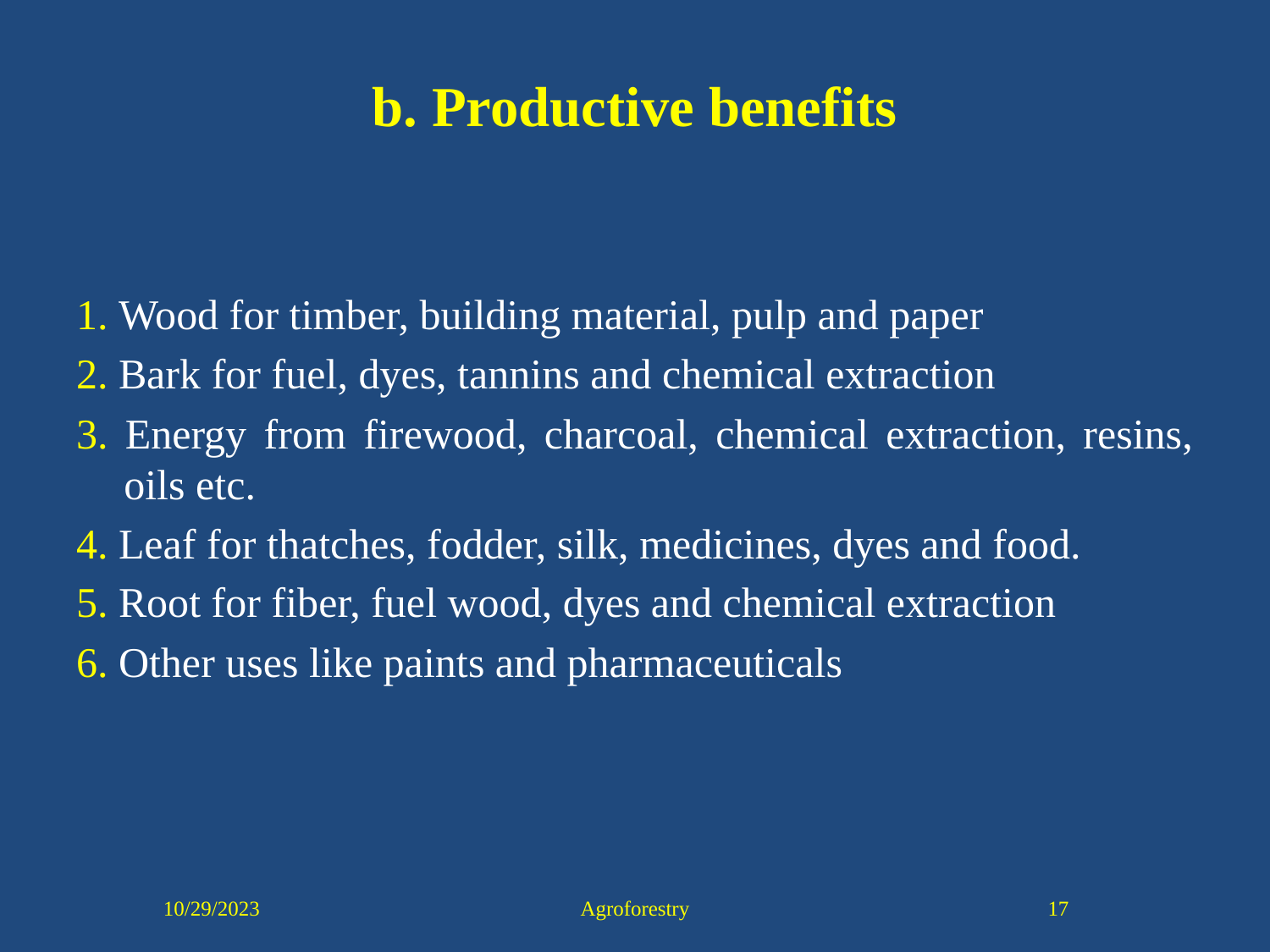

# b. Productive benefits

1. Wood for timber, building material, pulp and paper
2. Bark for fuel, dyes, tannins and chemical extraction
3. Energy from firewood, charcoal, chemical extraction, resins, oils etc.
4. Leaf for thatches, fodder, silk, medicines, dyes and food.
5. Root for fiber, fuel wood, dyes and chemical extraction
6. Other uses like paints and pharmaceuticals

10/29/2023
Agroforestry
17